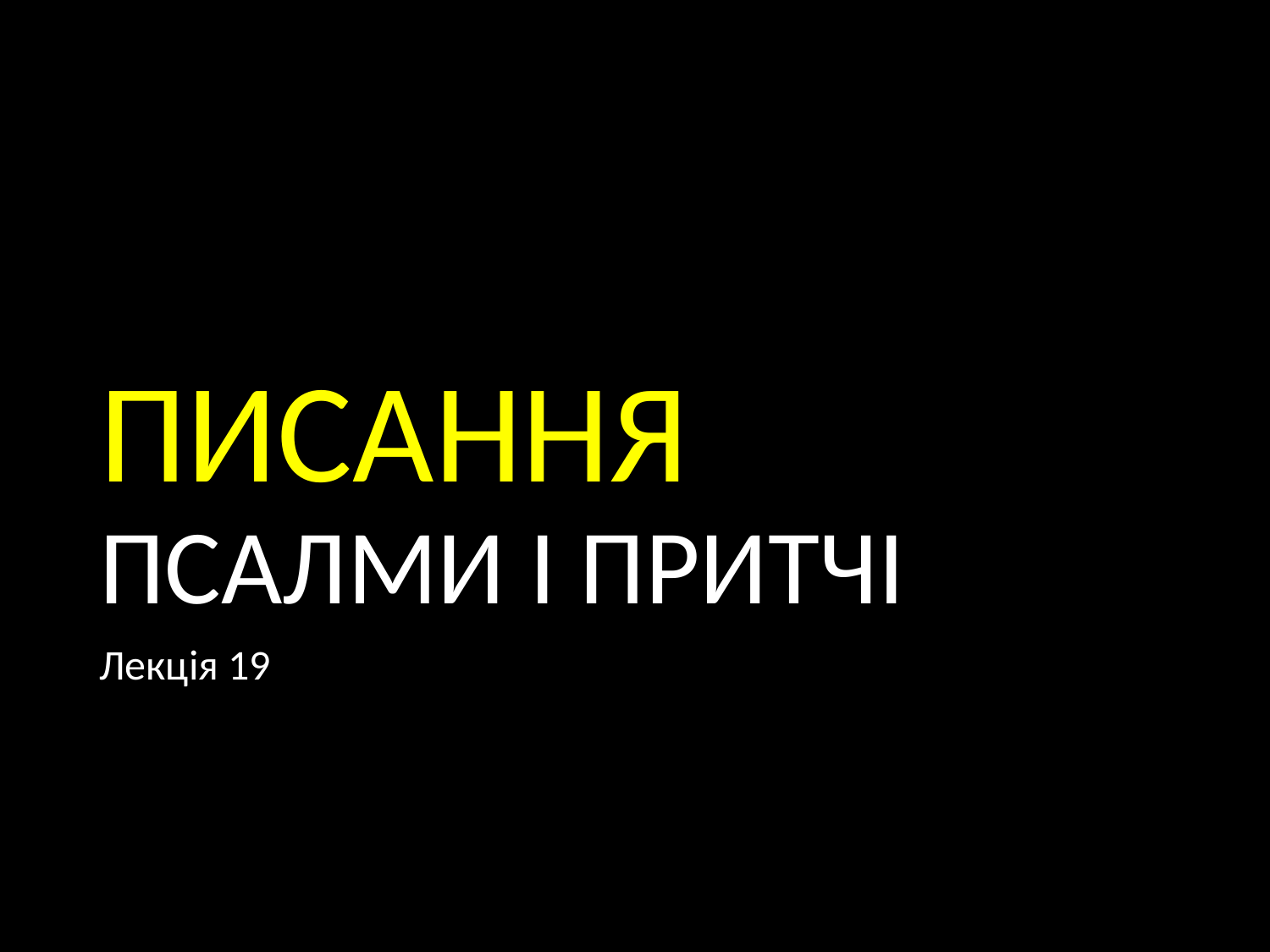

# ПИСАННЯ ПСАЛМИ І ПРИТЧІ
Лекція 19